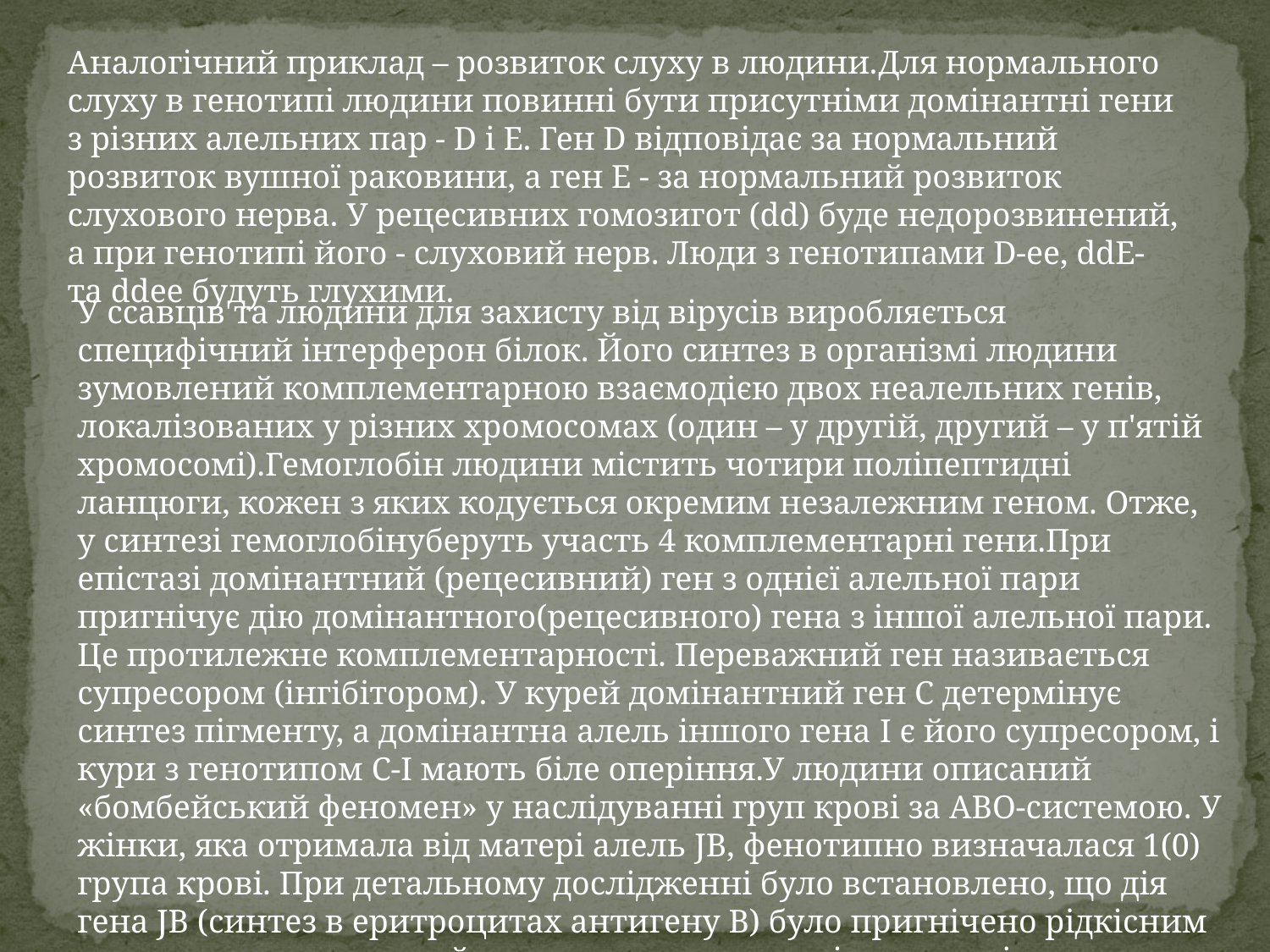

Аналогічний приклад – розвиток слуху в людини.Для нормального слуху в генотипі людини повинні бути присутніми домінантні гени з різних алельних пар - D і Е. Ген D відповідає за нормальний розвиток вушної раковини, а ген Е - за нормальний розвиток слухового нерва. У рецесивних гомозигот (dd) буде недорозвинений, а при генотипі його - слуховий нерв. Люди з генотипами D-ee, ddE- та ddee будуть глухими.
У ссавців та людини для захисту від вірусів виробляється специфічний інтерферон білок. Його синтез в організмі людини зумовлений комплементарною взаємодією двох неалельних генів, локалізованих у різних хромосомах (один – у другій, другий – у п'ятій хромосомі).Гемоглобін людини містить чотири поліпептидні ланцюги, кожен з яких кодується окремим незалежним геном. Отже, у синтезі гемоглобінуберуть участь 4 комплементарні гени.При епістазі домінантний (рецесивний) ген з однієї алельної пари пригнічує дію домінантного(рецесивного) гена з іншої алельної пари. Це протилежне комплементарності. Переважний ген називається супресором (інгібітором). У курей домінантний ген С детермінує синтез пігменту, а домінантна алель іншого гена I є його супресором, і кури з генотипом C-I мають біле оперіння.У людини описаний «бомбейський феномен» у наслідуванні груп крові за АВО-системою. У жінки, яка отримала від матері алель JB, фенотипно визначалася 1(0) група крові. При детальному дослідженні було встановлено, що дія гена JB (синтез в еритроцитах антигену В) було пригнічено рідкісним рецесивним геном,який у гомозиготному стані чинив епістатичну дію.